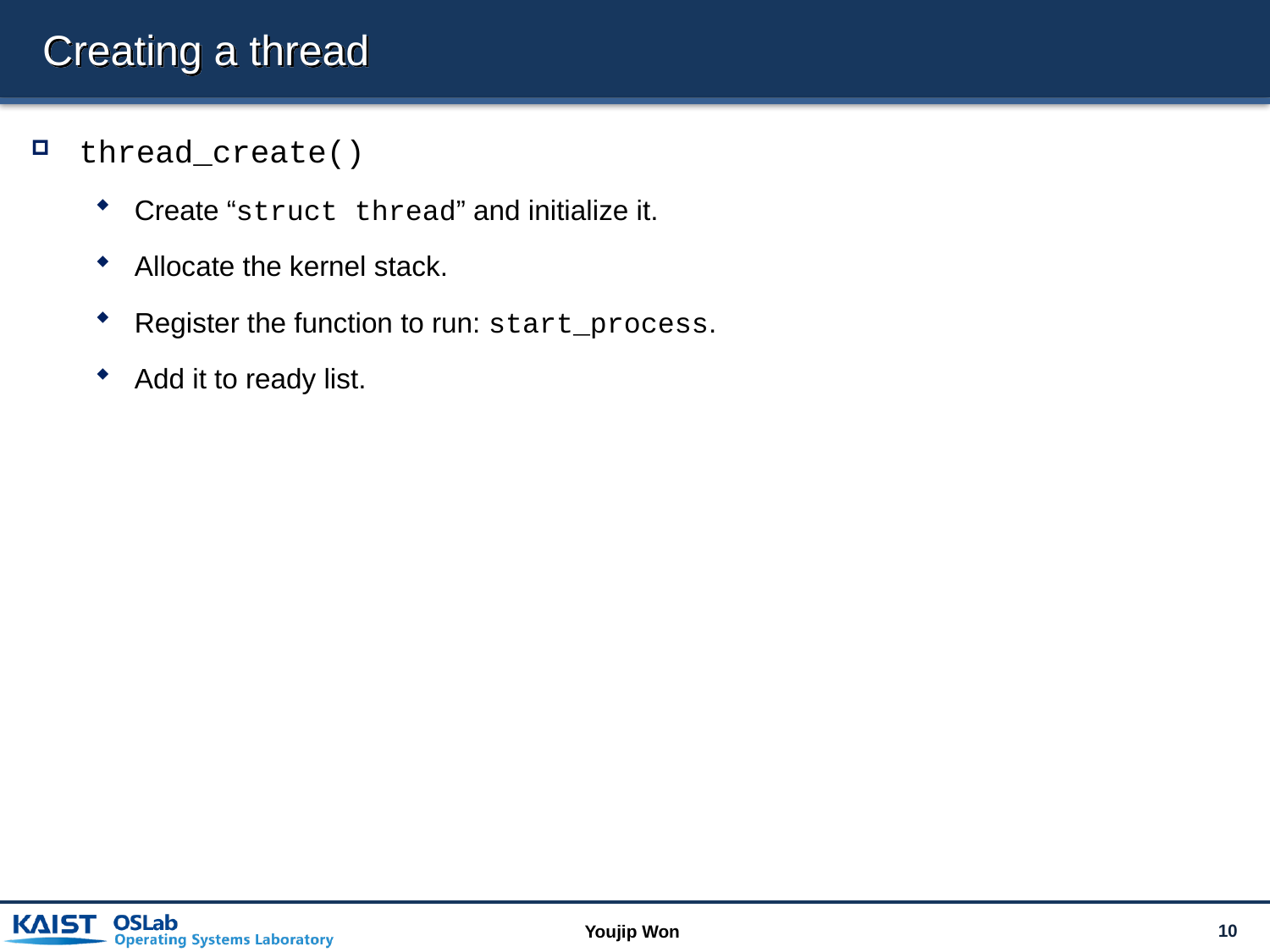

# Creating a thread
thread_create()
Create “struct thread” and initialize it.
Allocate the kernel stack.
Register the function to run: start_process.
Add it to ready list.
Youjip Won
10